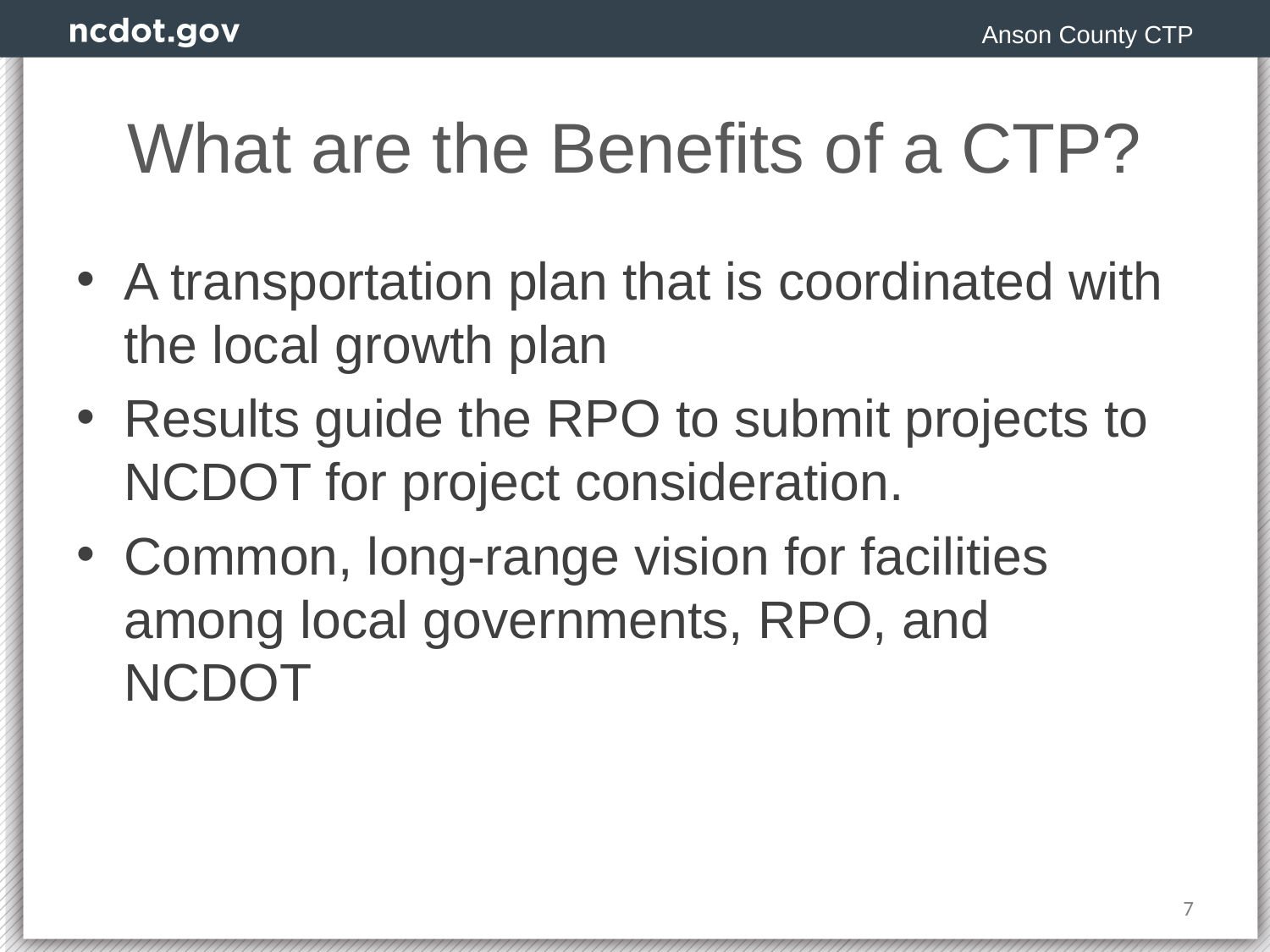

Anson County CTP
# What are the Benefits of a CTP?
A transportation plan that is coordinated with the local growth plan
Results guide the RPO to submit projects to NCDOT for project consideration.
Common, long-range vision for facilities among local governments, RPO, and NCDOT

7